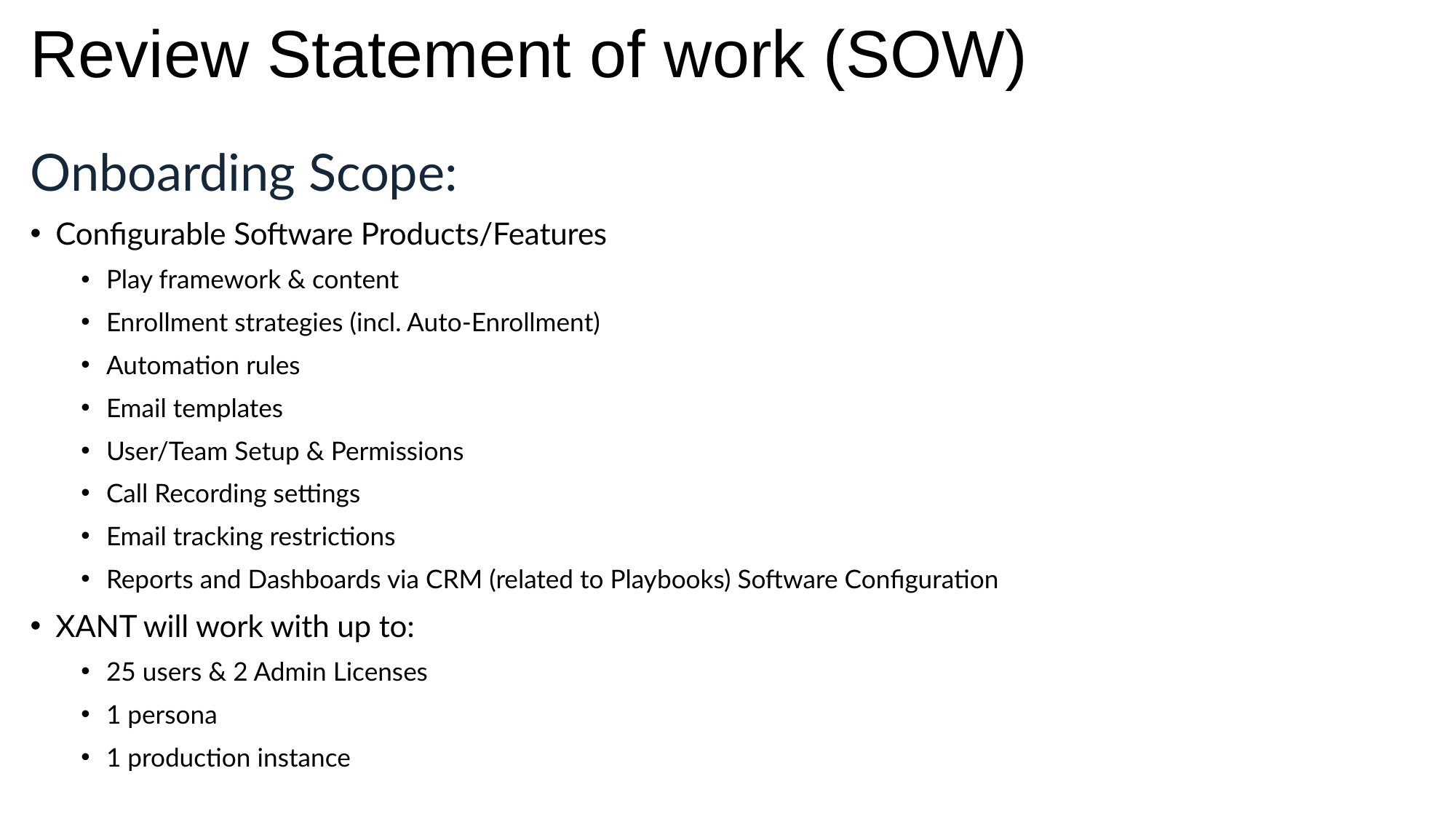

# Review Statement of work (SOW)
Onboarding Scope:
Configurable Software Products/Features
Play framework & content
Enrollment strategies (incl. Auto-Enrollment)
Automation rules
Email templates
User/Team Setup & Permissions
Call Recording settings
Email tracking restrictions
Reports and Dashboards via CRM (related to Playbooks) Software Configuration
XANT will work with up to:
25 users & 2 Admin Licenses
1 persona
1 production instance